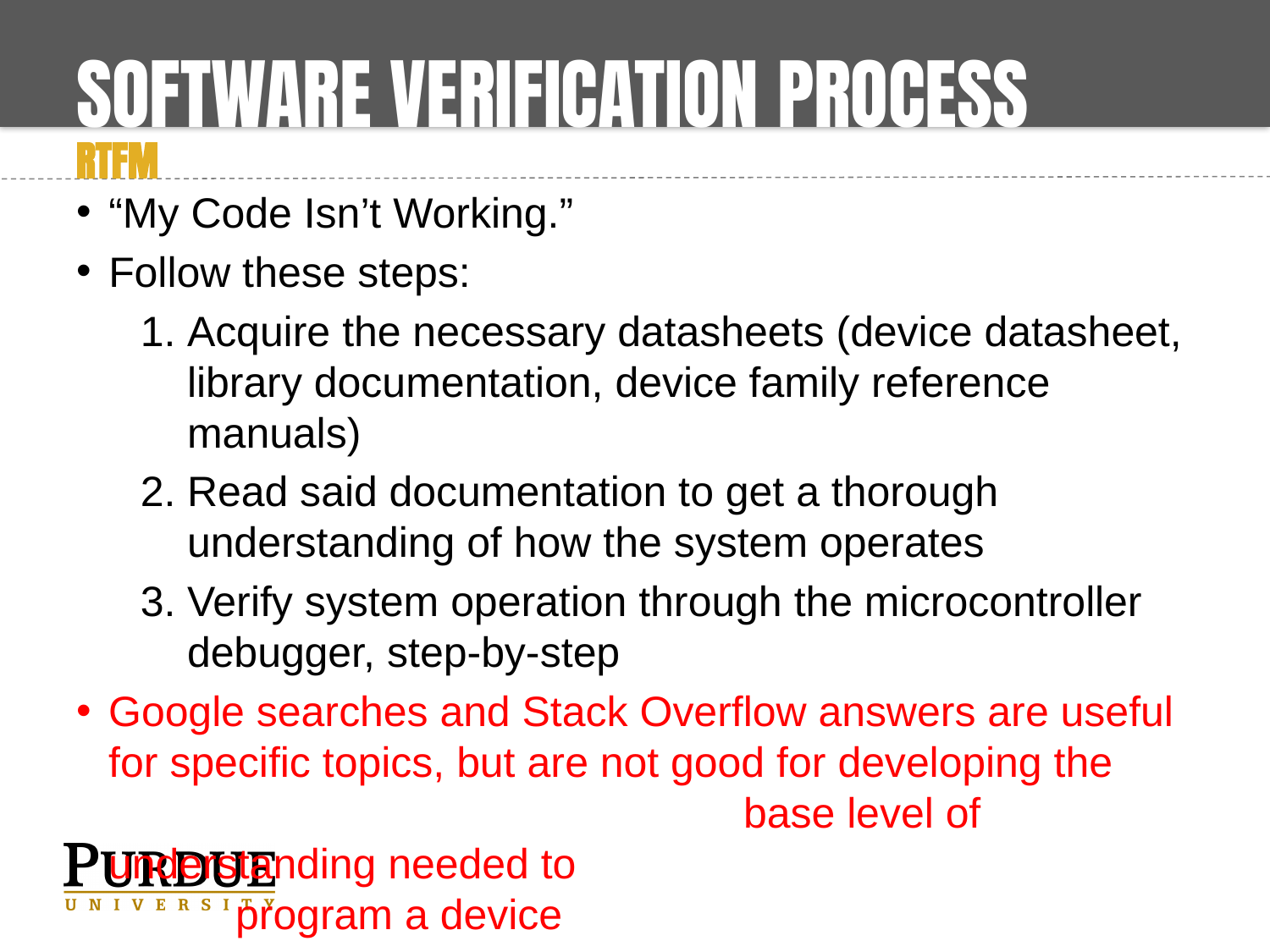

# Software Verification Process
RTFM
“My Code Isn’t Working.”
Follow these steps:
Acquire the necessary datasheets (device datasheet, library documentation, device family reference manuals)
Read said documentation to get a thorough understanding of how the system operates
Verify system operation through the microcontroller debugger, step-by-step
Google searches and Stack Overflow answers are useful for specific topics, but are not good for developing the 					base level of understanding needed to 						program a device